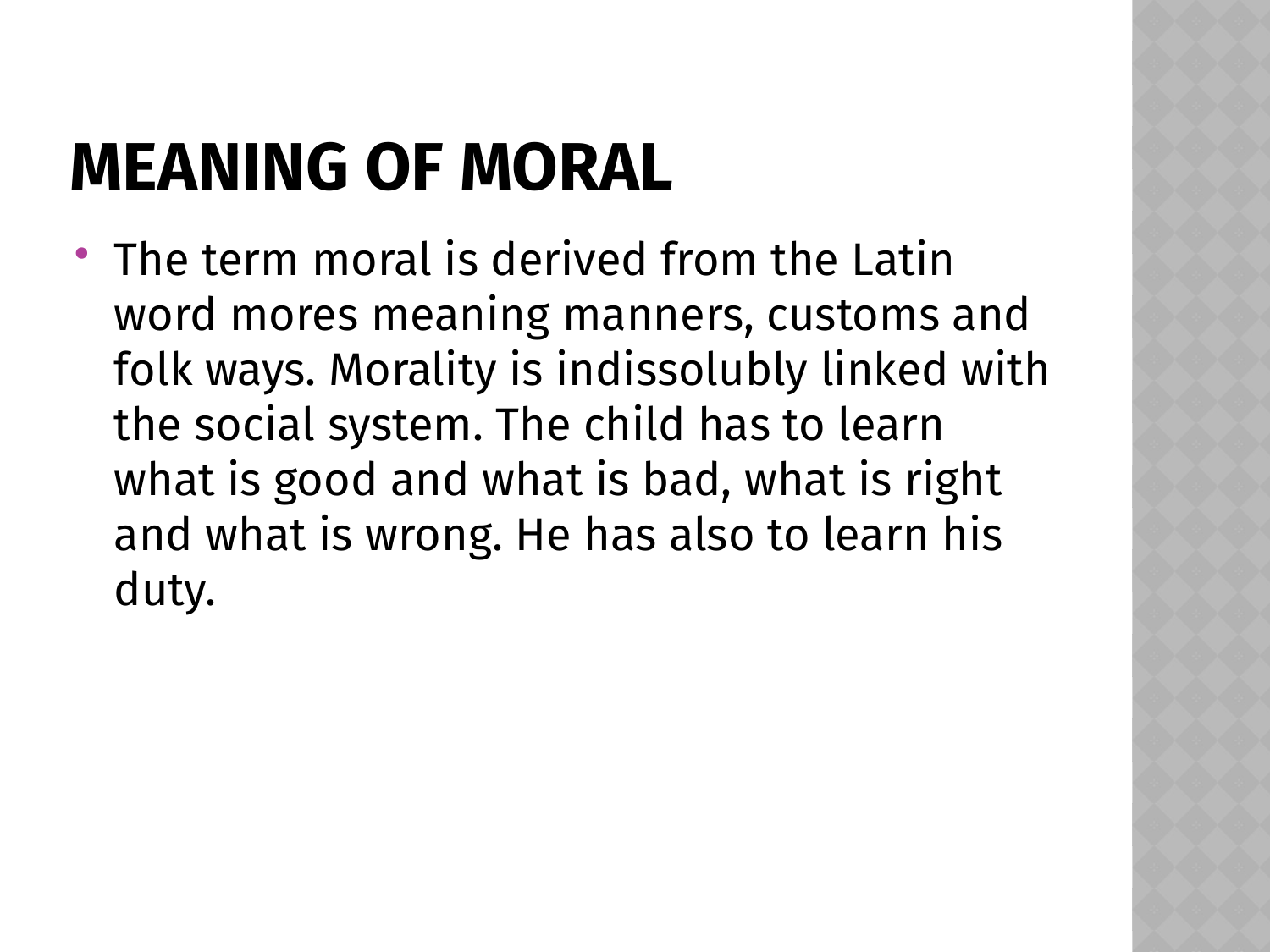

# Meaning of Moral
The term moral is derived from the Latin word mores meaning manners, customs and folk ways. Morality is indissolubly linked with the social system. The child has to learn what is good and what is bad, what is right and what is wrong. He has also to learn his duty.